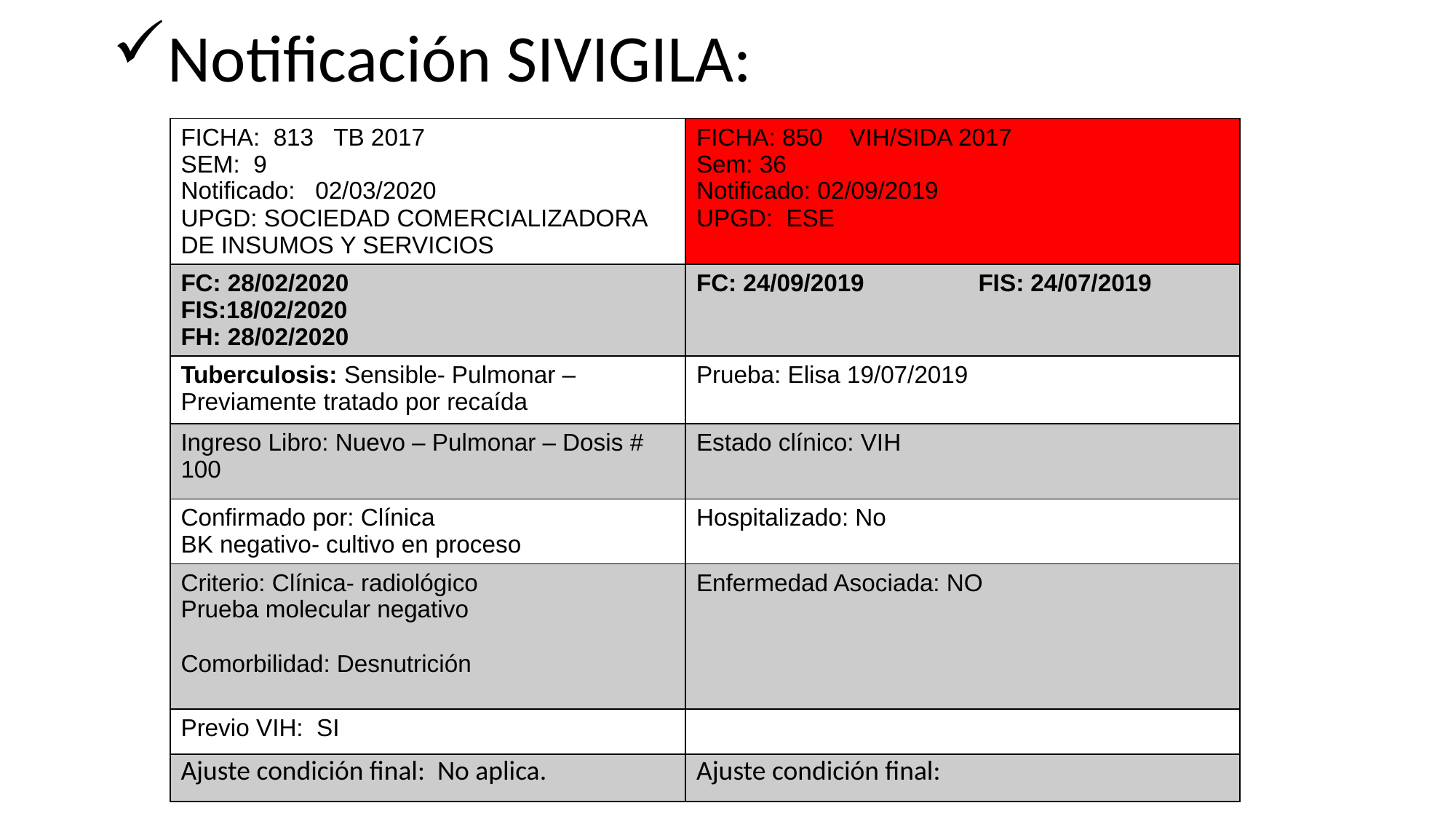

# Notificación SIVIGILA:
| FICHA: 813 TB 2017 SEM: 9 Notificado: 02/03/2020 UPGD: SOCIEDAD COMERCIALIZADORA DE INSUMOS Y SERVICIOS | FICHA: 850 VIH/SIDA 2017 Sem: 36 Notificado: 02/09/2019 UPGD: ESE |
| --- | --- |
| FC: 28/02/2020 FIS:18/02/2020 FH: 28/02/2020 | FC: 24/09/2019 FIS: 24/07/2019 |
| Tuberculosis: Sensible- Pulmonar – Previamente tratado por recaída | Prueba: Elisa 19/07/2019 |
| Ingreso Libro: Nuevo – Pulmonar – Dosis # 100 | Estado clínico: VIH |
| Confirmado por: Clínica BK negativo- cultivo en proceso | Hospitalizado: No |
| Criterio: Clínica- radiológico Prueba molecular negativo Comorbilidad: Desnutrición | Enfermedad Asociada: NO |
| Previo VIH: SI |  |
| Ajuste condición final: No aplica. | Ajuste condición final: |